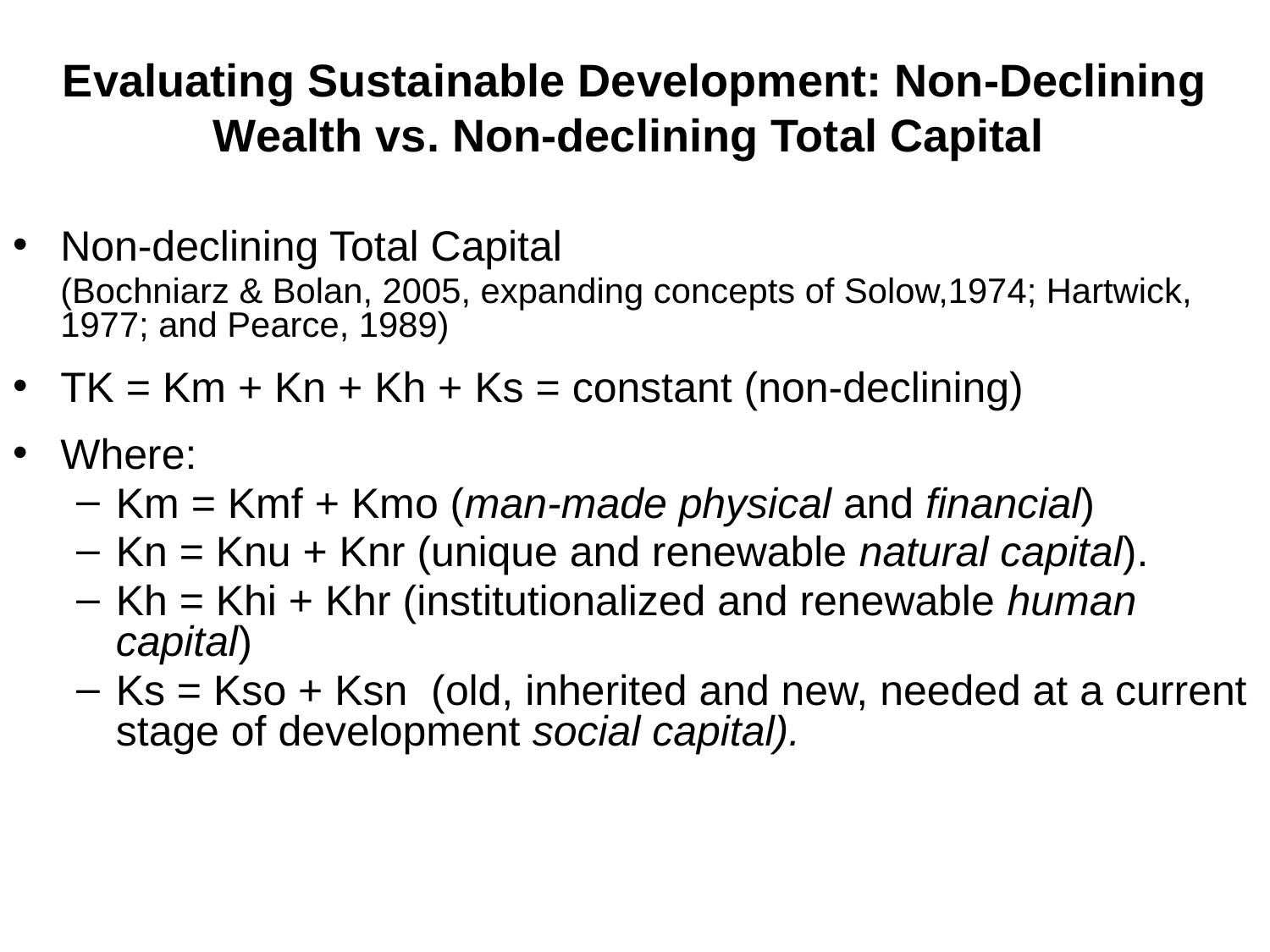

# Evaluating Sustainable Development: Non-Declining Wealth vs. Non-declining Total Capital
Non-declining Total Capital
(Bochniarz & Bolan, 2005, expanding concepts of Solow,1974; Hartwick, 1977; and Pearce, 1989)
TK = Km + Kn + Kh + Ks = constant (non-declining)
Where:
Km = Kmf + Kmo (man-made physical and financial)
Kn = Knu + Knr (unique and renewable natural capital).
Kh = Khi + Khr (institutionalized and renewable human capital)
Ks = Kso + Ksn  (old, inherited and new, needed at a current stage of development social capital).